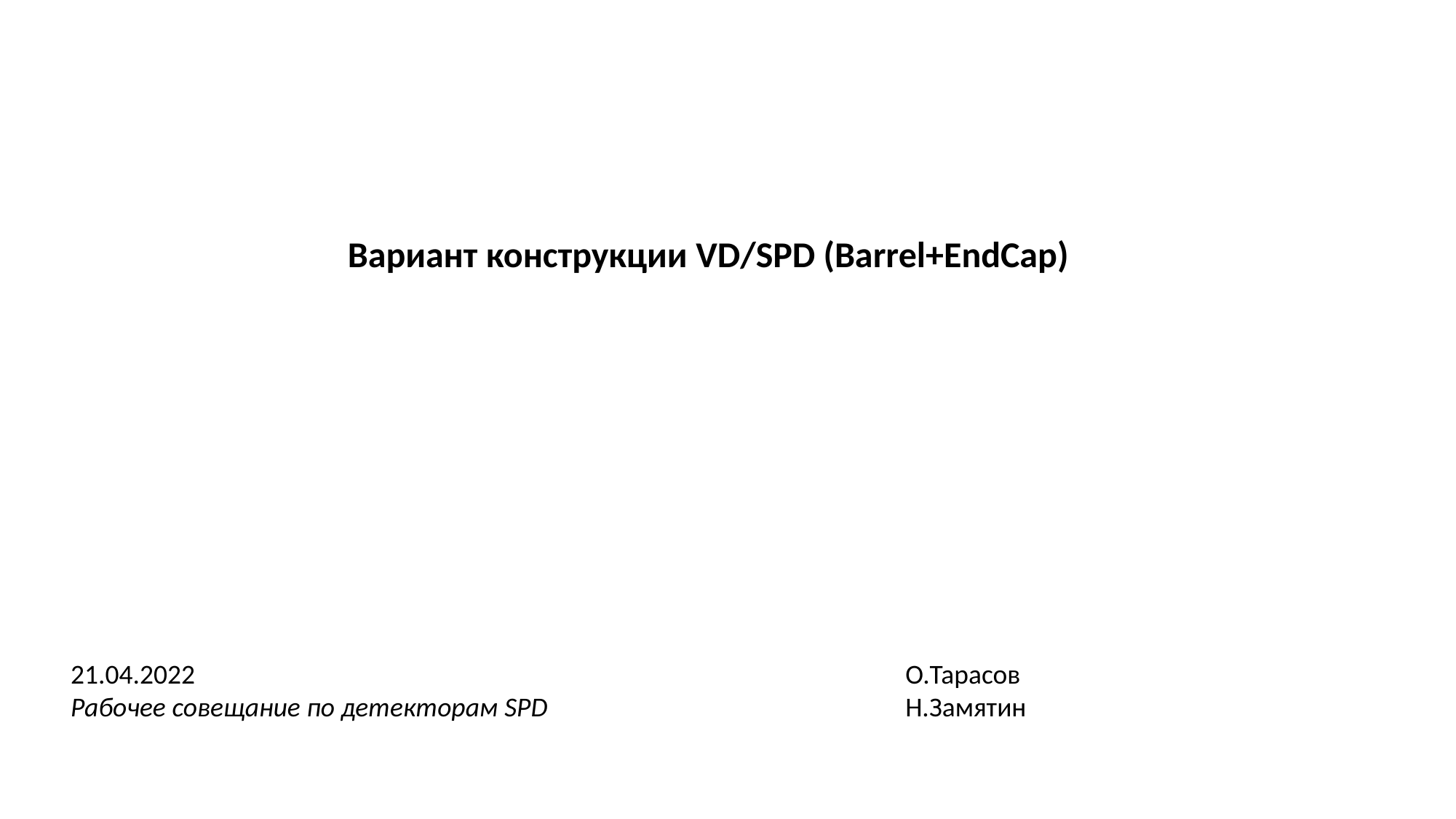

Вариант конструкции VD/SPD (Barrel+EndCap)
21.04.2022
Рабочее совещание по детекторам SPD
О.Тарасов
Н.Замятин